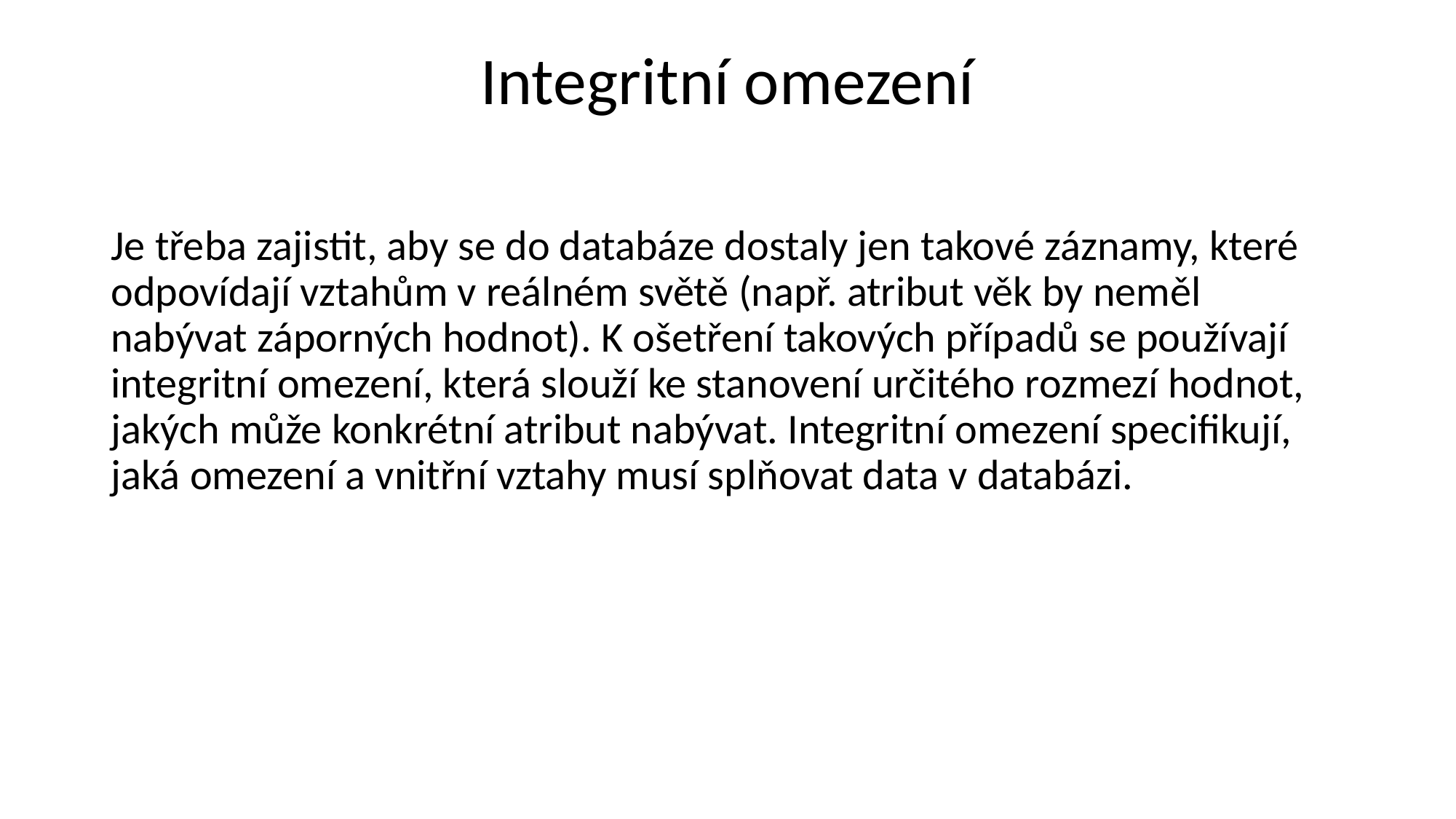

# Integritní omezení
Je třeba zajistit, aby se do databáze dostaly jen takové záznamy, které odpovídají vztahům v reálném světě (např. atribut věk by neměl nabývat záporných hodnot). K ošetření takových případů se používají integritní omezení, která slouží ke stanovení určitého rozmezí hodnot, jakých může konkrétní atribut nabývat. Integritní omezení specifikují, jaká omezení a vnitřní vztahy musí splňovat data v databázi.